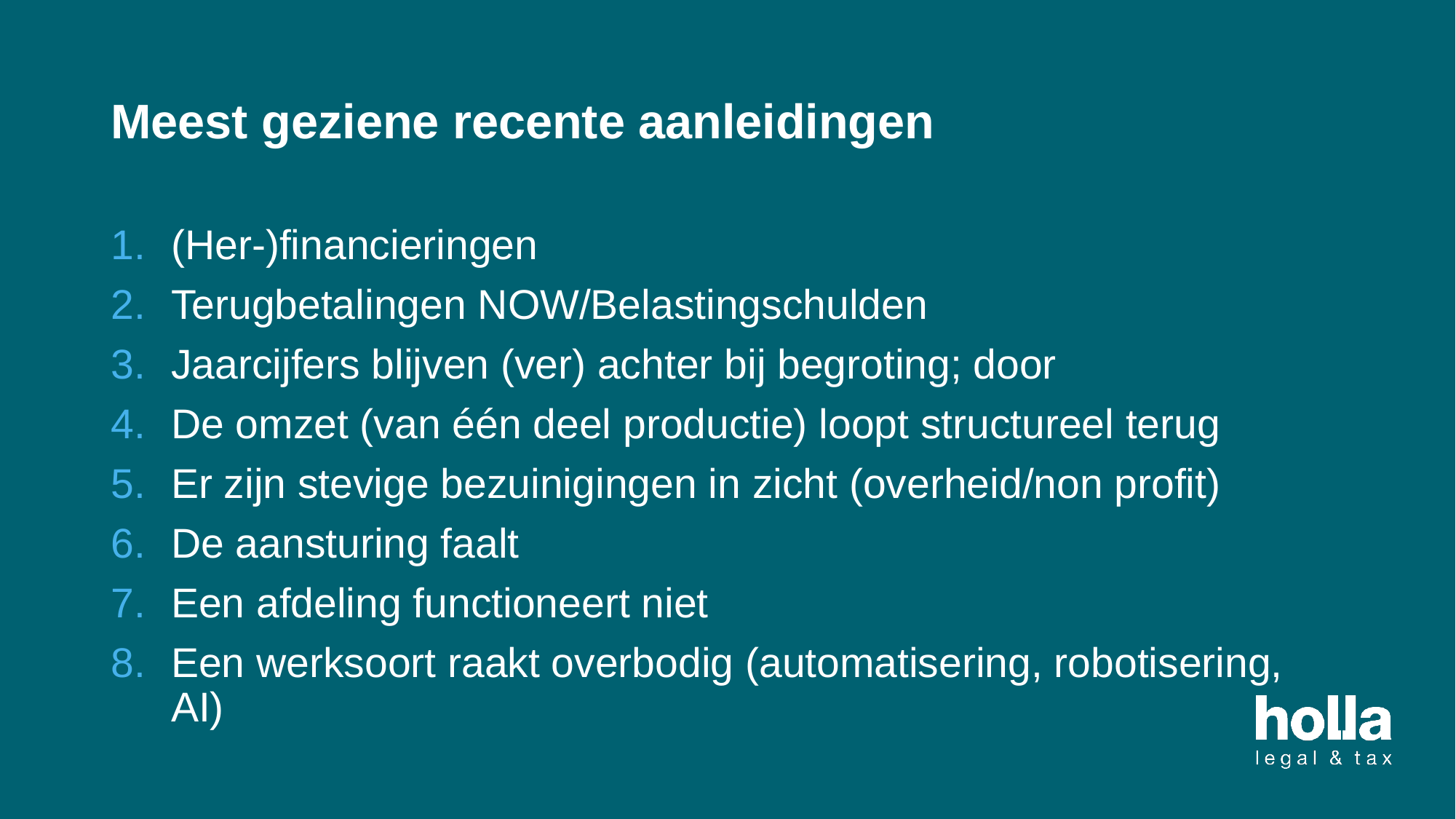

# Meest geziene recente aanleidingen
(Her-)financieringen
Terugbetalingen NOW/Belastingschulden
Jaarcijfers blijven (ver) achter bij begroting; door
De omzet (van één deel productie) loopt structureel terug
Er zijn stevige bezuinigingen in zicht (overheid/non profit)
De aansturing faalt
Een afdeling functioneert niet
Een werksoort raakt overbodig (automatisering, robotisering, AI)